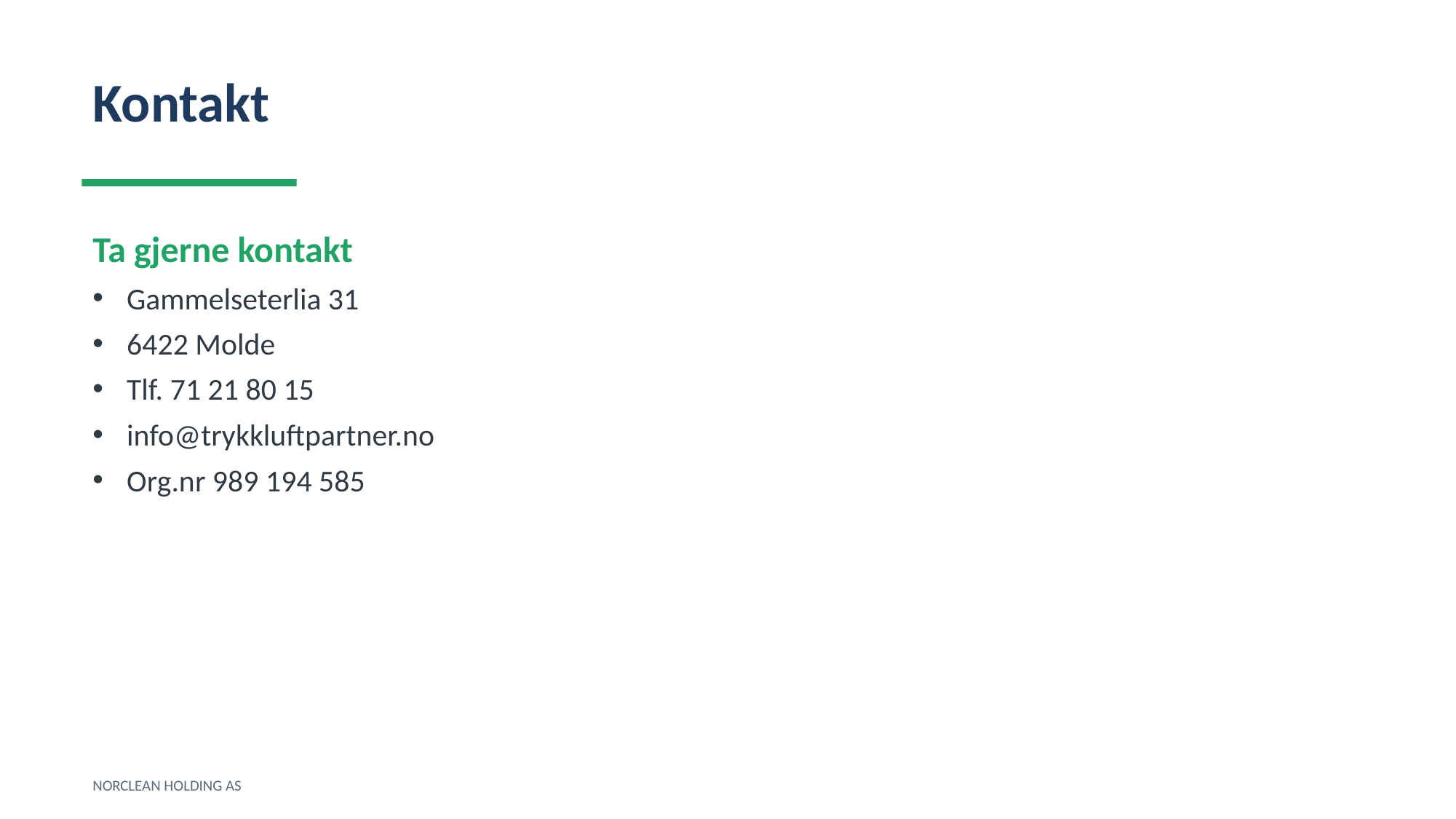

Kontakt

Ta gjerne kontakt
Gammelseterlia 31
6422 Molde
Tlf. 71 21 80 15
info@trykkluftpartner.no
Org.nr 989 194 585
NORCLEAN HOLDING AS